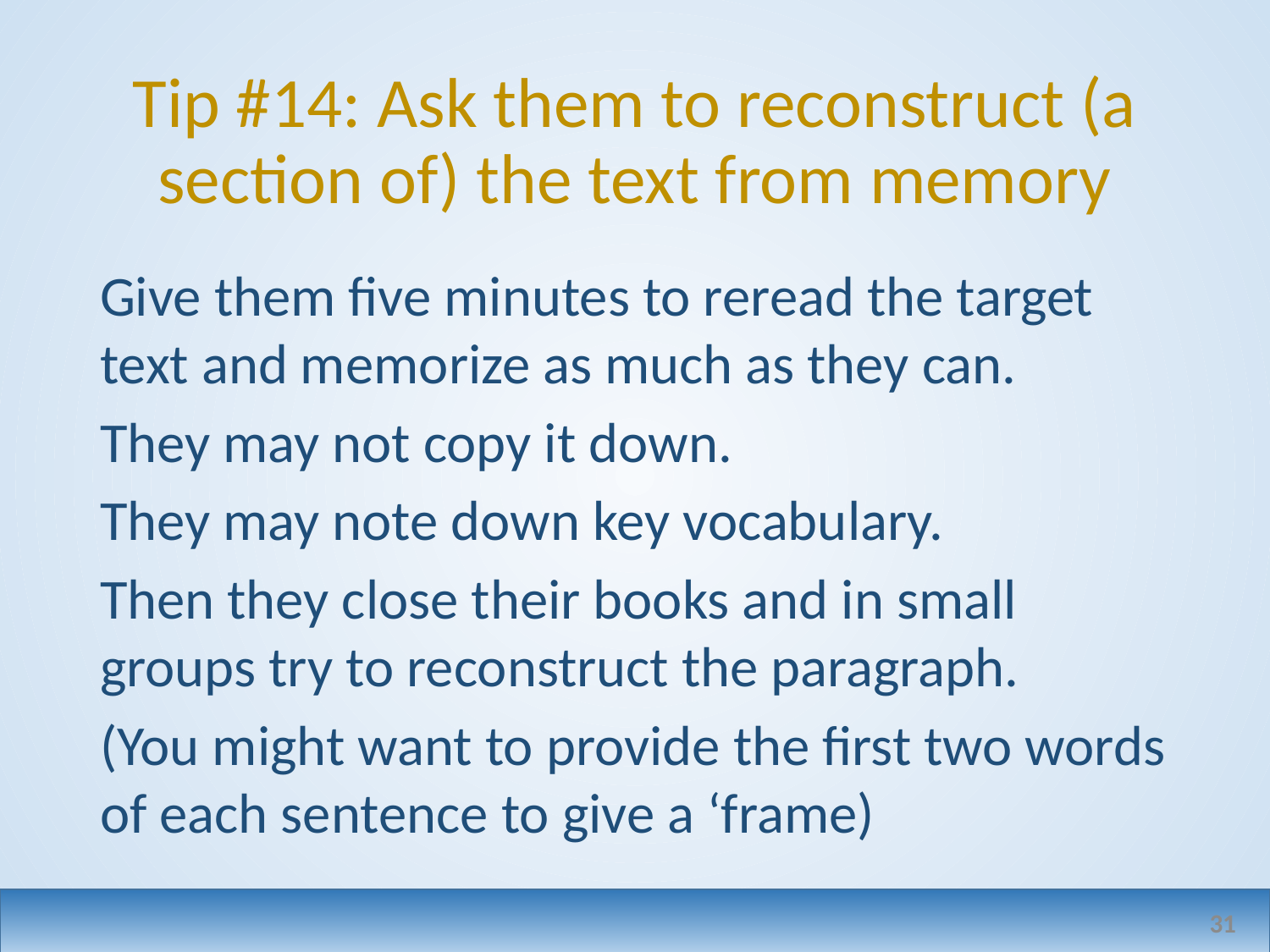

# Tip #14: Ask them to reconstruct (a section of) the text from memory
Give them five minutes to reread the target text and memorize as much as they can.
They may not copy it down.
They may note down key vocabulary.
Then they close their books and in small groups try to reconstruct the paragraph.
(You might want to provide the first two words of each sentence to give a ‘frame)
31